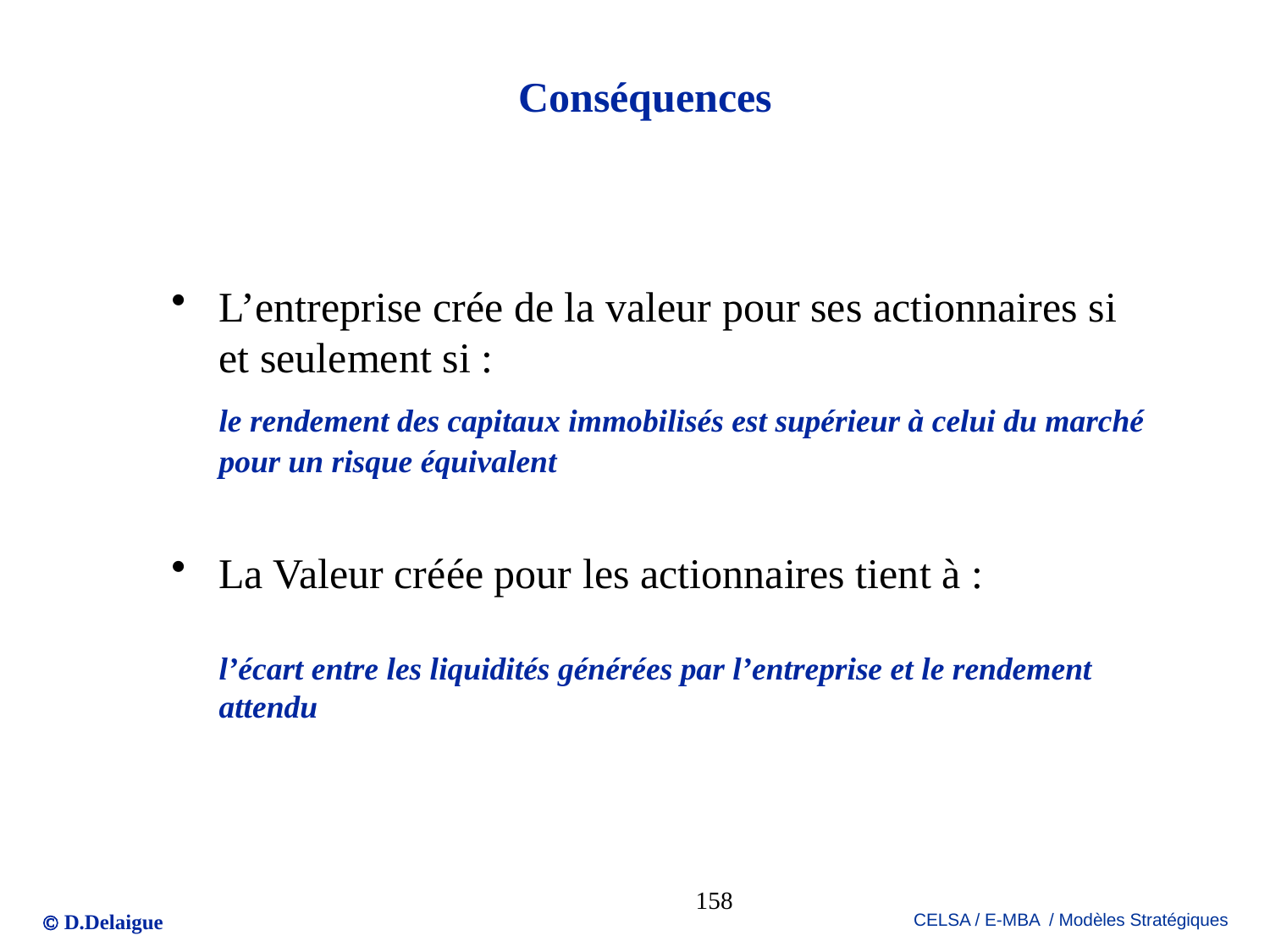

# Conséquences
L’entreprise crée de la valeur pour ses actionnaires si et seulement si :
	le rendement des capitaux immobilisés est supérieur à celui du marché pour un risque équivalent

La Valeur créée pour les actionnaires tient à :

	l’écart entre les liquidités générées par l’entreprise et le rendement attendu
158